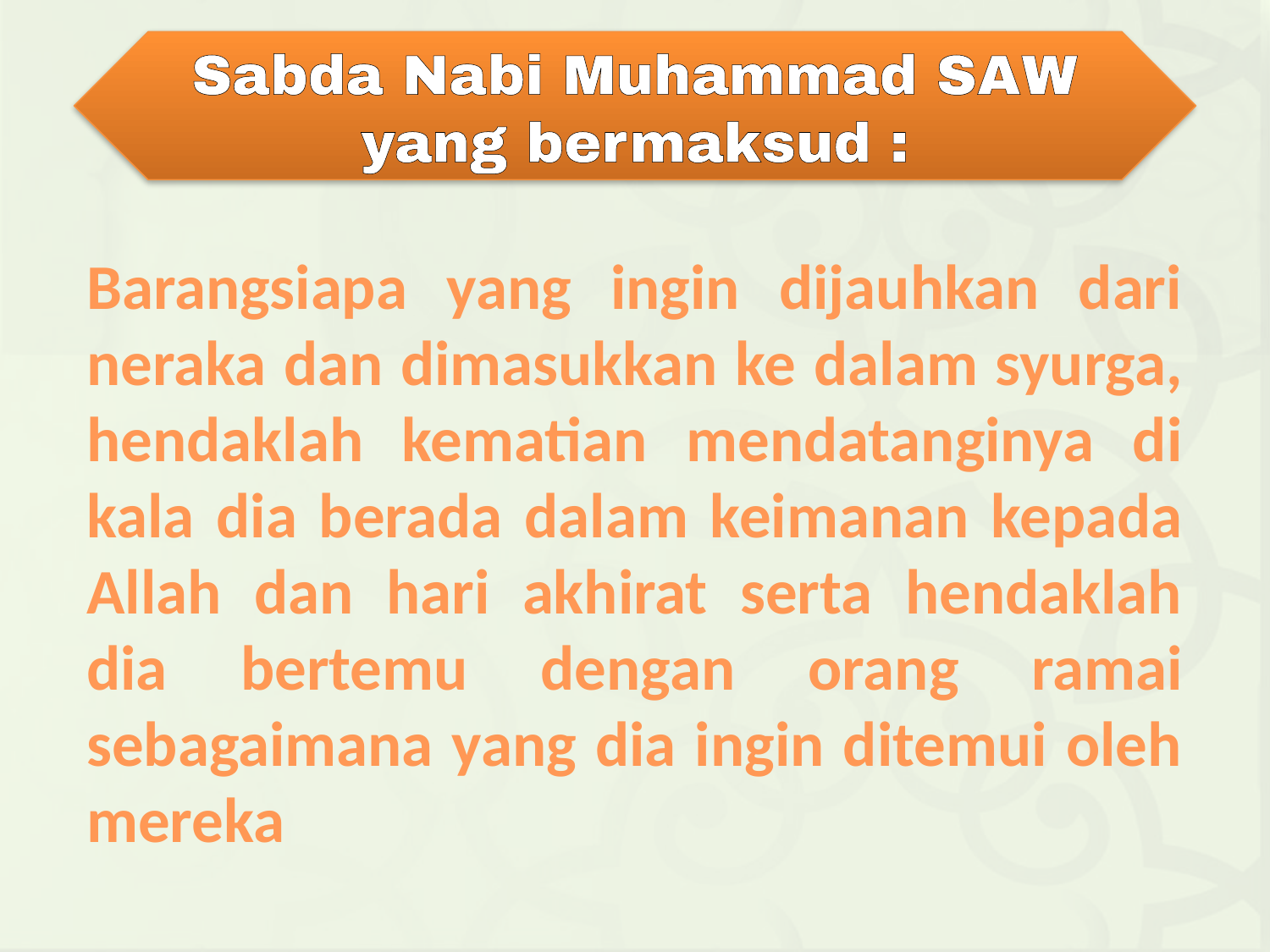

Sabda Nabi Muhammad SAW
yang bermaksud :
Barangsiapa yang ingin dijauhkan dari neraka dan dimasukkan ke dalam syurga, hendaklah kematian mendatanginya di kala dia berada dalam keimanan kepada Allah dan hari akhirat serta hendaklah dia bertemu dengan orang ramai sebagaimana yang dia ingin ditemui oleh mereka